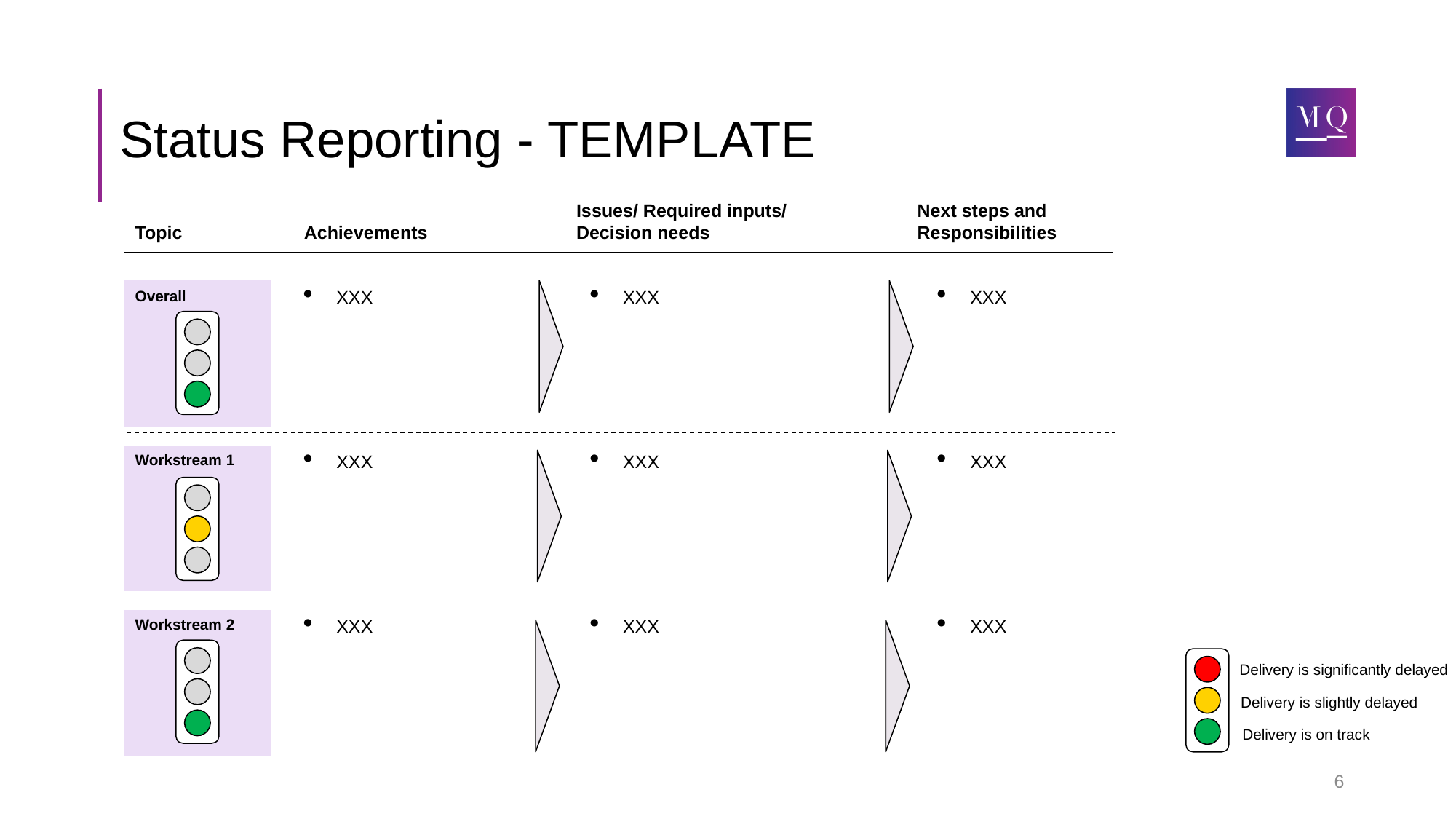

# Status Reporting - TEMPLATE
Issues/ Required inputs/ Decision needs
Next steps and Responsibilities
Topic
Achievements

XXX
XXX
XXX
Overall

XXX
XXX
XXX

Workstream 1

XXX
XXX
XXX

Workstream 2

Delivery is significantly delayed

Delivery is slightly delayed

Delivery is on track
6